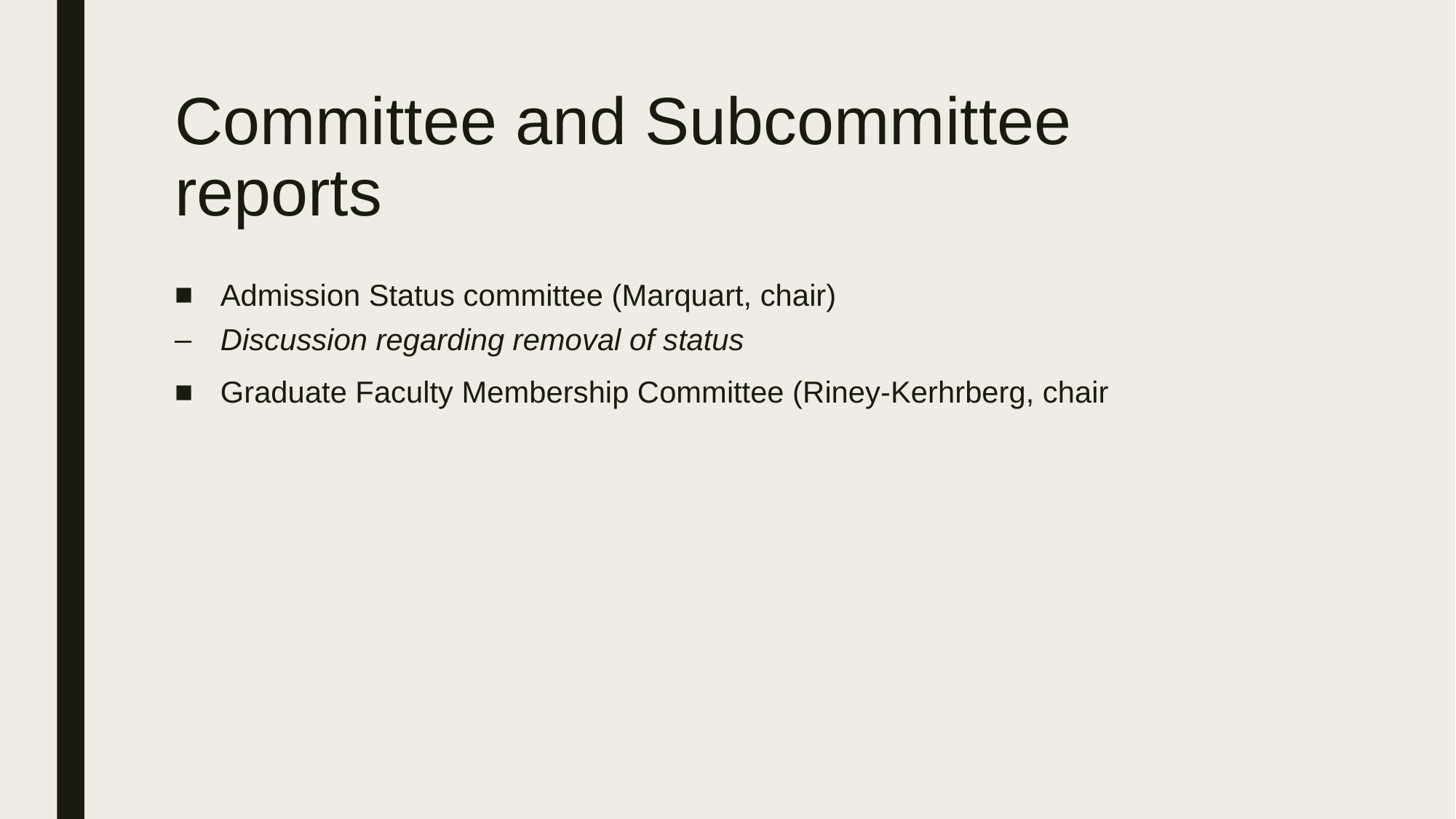

# Committee and Subcommittee reports
Admission Status committee (Marquart, chair)
Discussion regarding removal of status
Graduate Faculty Membership Committee (Riney-Kerhrberg, chair